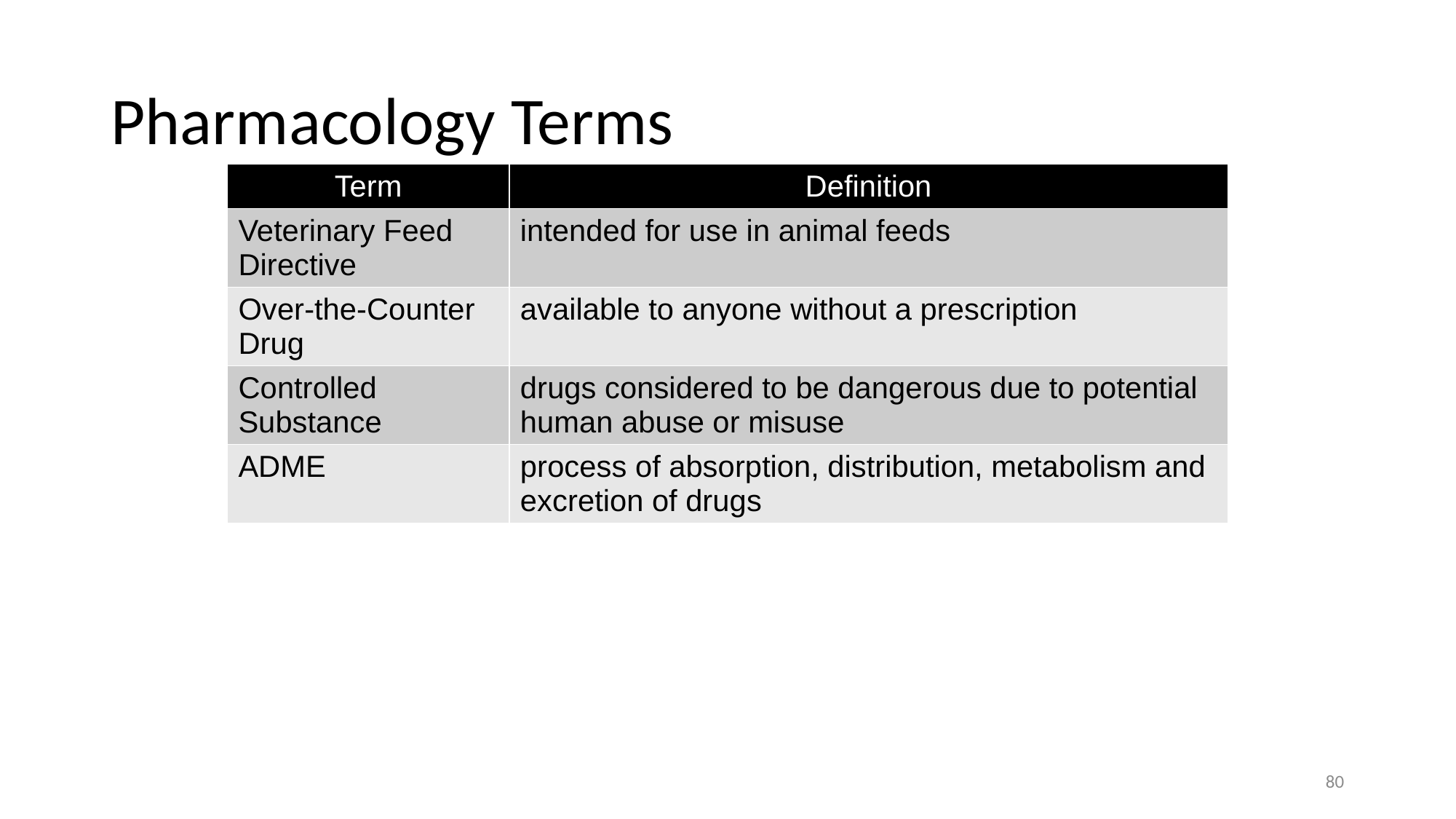

# Pharmacology Terms
| Term | Definition |
| --- | --- |
| Veterinary Feed Directive | intended for use in animal feeds |
| Over-the-Counter Drug | available to anyone without a prescription |
| Controlled Substance | drugs considered to be dangerous due to potential human abuse or misuse |
| ADME | process of absorption, distribution, metabolism and excretion of drugs |
80